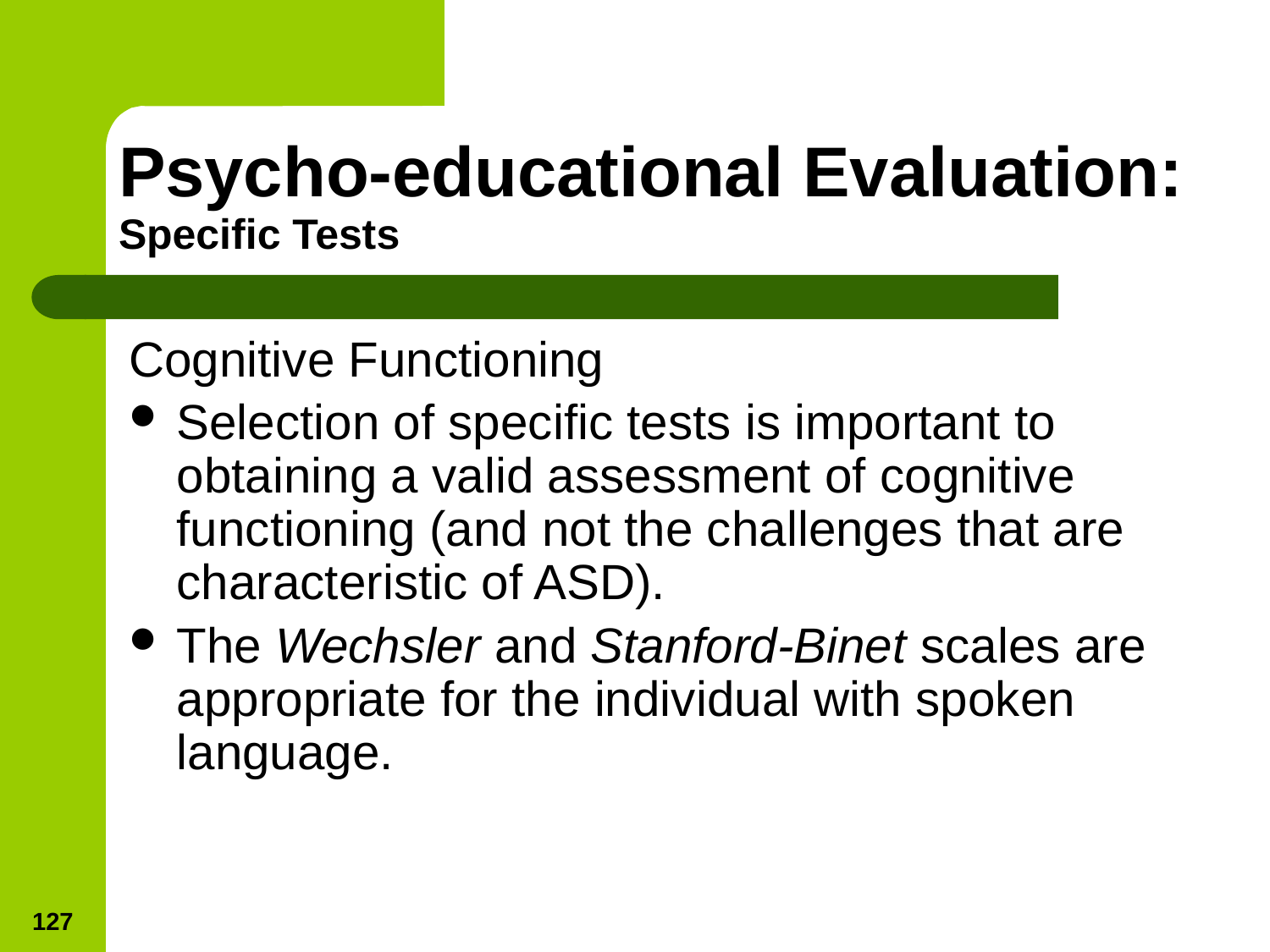

# Psycho-educational Evaluation: Specific Tests
Cognitive Functioning
Selection of specific tests is important to obtaining a valid assessment of cognitive functioning (and not the challenges that are characteristic of ASD).
The Wechsler and Stanford-Binet scales are appropriate for the individual with spoken language.
127